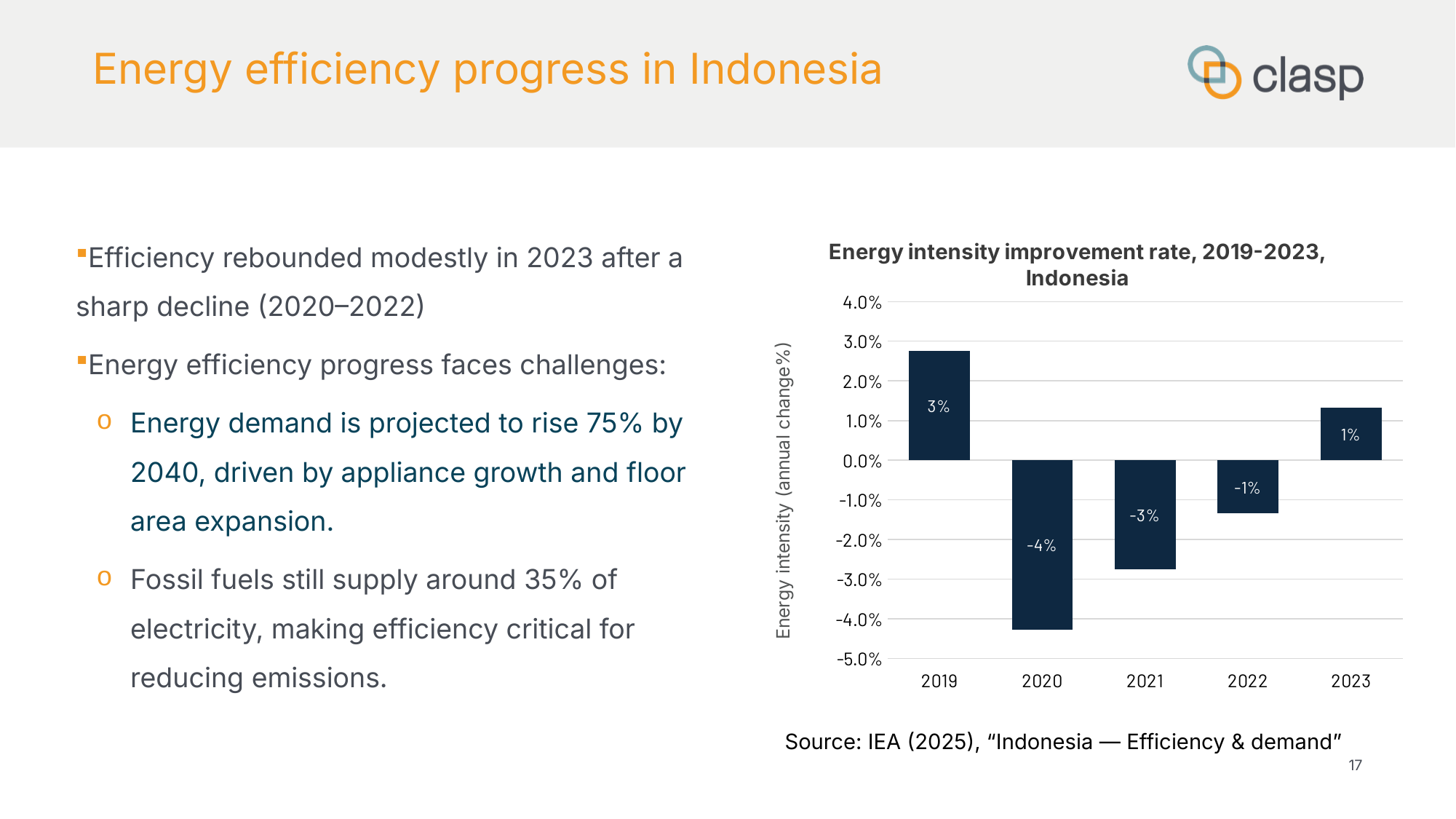

# Energy efficiency progress in Indonesia

### Chart: Energy intensity improvement rate, 2019-2023, Indonesia

| Category |  |
|---|---|
| 2019 | 0.027538155275381553 |
| 2020 | -0.042647560559535995 |
| 2021 | -0.0274869109947644 |
| 2022 | -0.01337579617834395 |
| 2023 | 0.013199245757385292 |
Efficiency rebounded modestly in 2023 after a sharp decline (2020–2022)
Energy efficiency progress faces challenges:
Energy demand is projected to rise 75% by 2040, driven by appliance growth and floor area expansion.
Fossil fuels still supply around 35% of electricity, making efficiency critical for reducing emissions.
Source: IEA (2025), “Indonesia — Efficiency & demand”